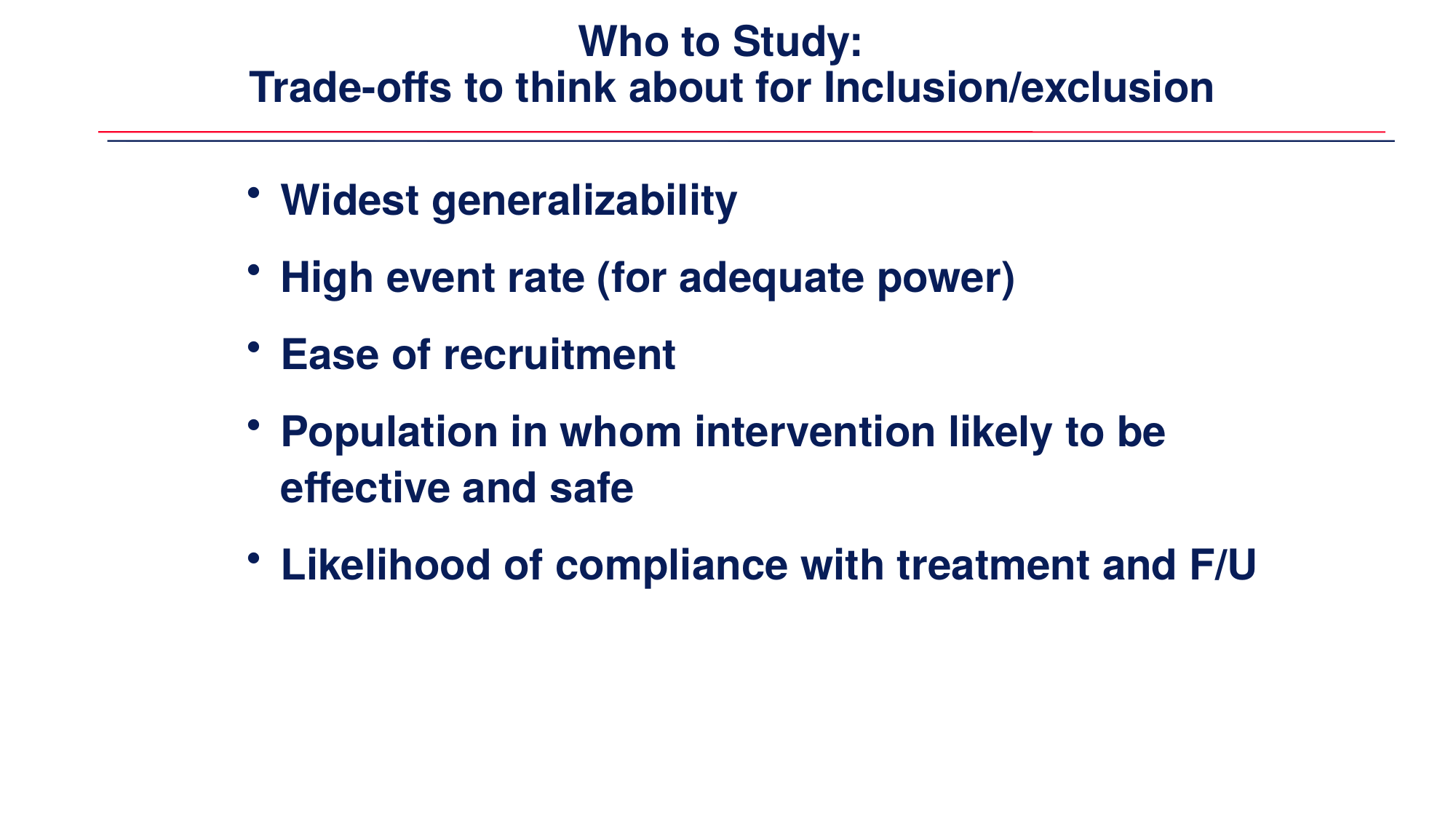

# Who to Study: Trade-offs to think about for Inclusion/exclusion
Widest generalizability
High event rate (for adequate power)
Ease of recruitment
Population in whom intervention likely to be effective and safe
Likelihood of compliance with treatment and F/U